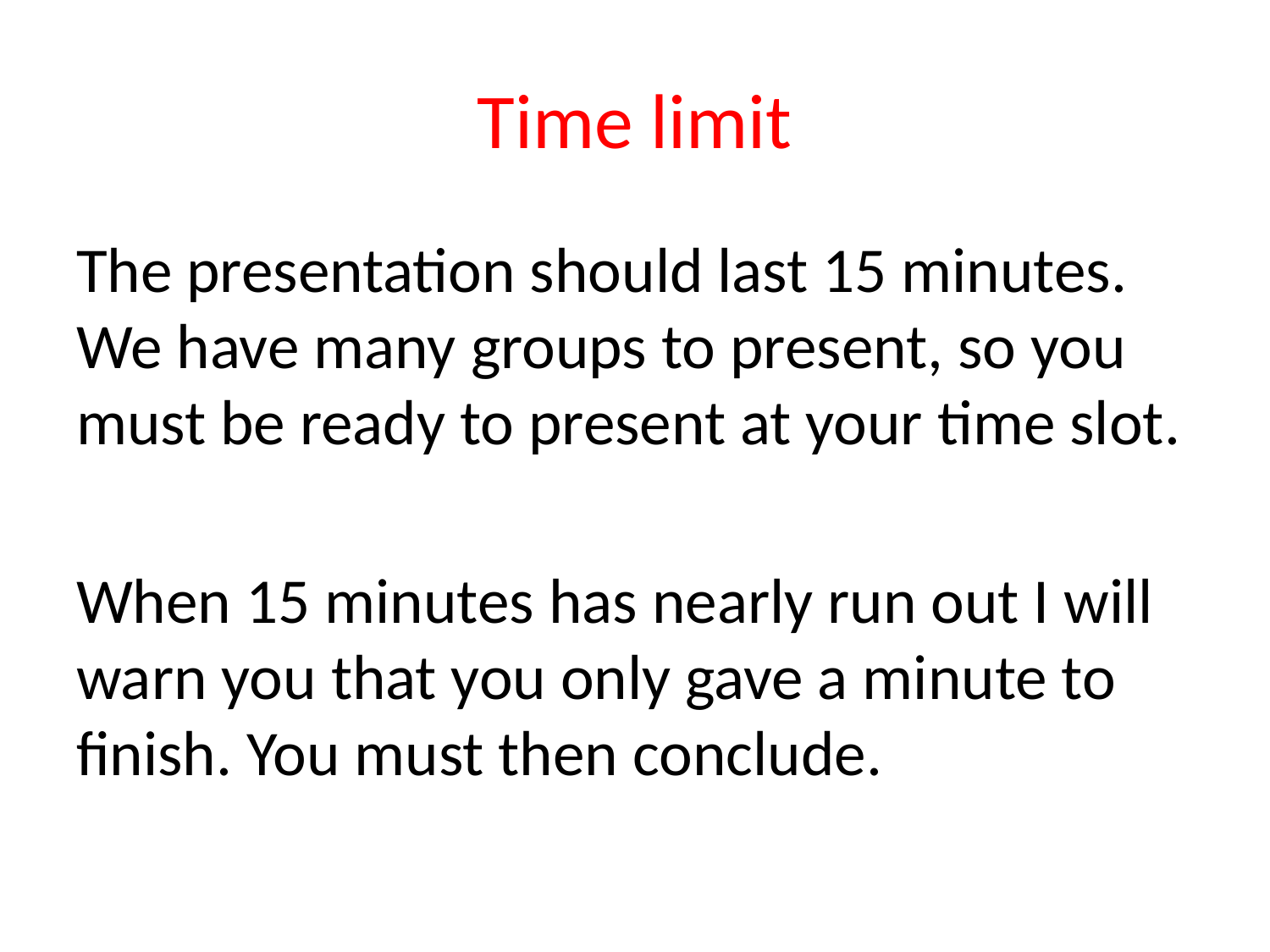

# Time limit
The presentation should last 15 minutes. We have many groups to present, so you must be ready to present at your time slot.

When 15 minutes has nearly run out I will warn you that you only gave a minute to finish. You must then conclude.